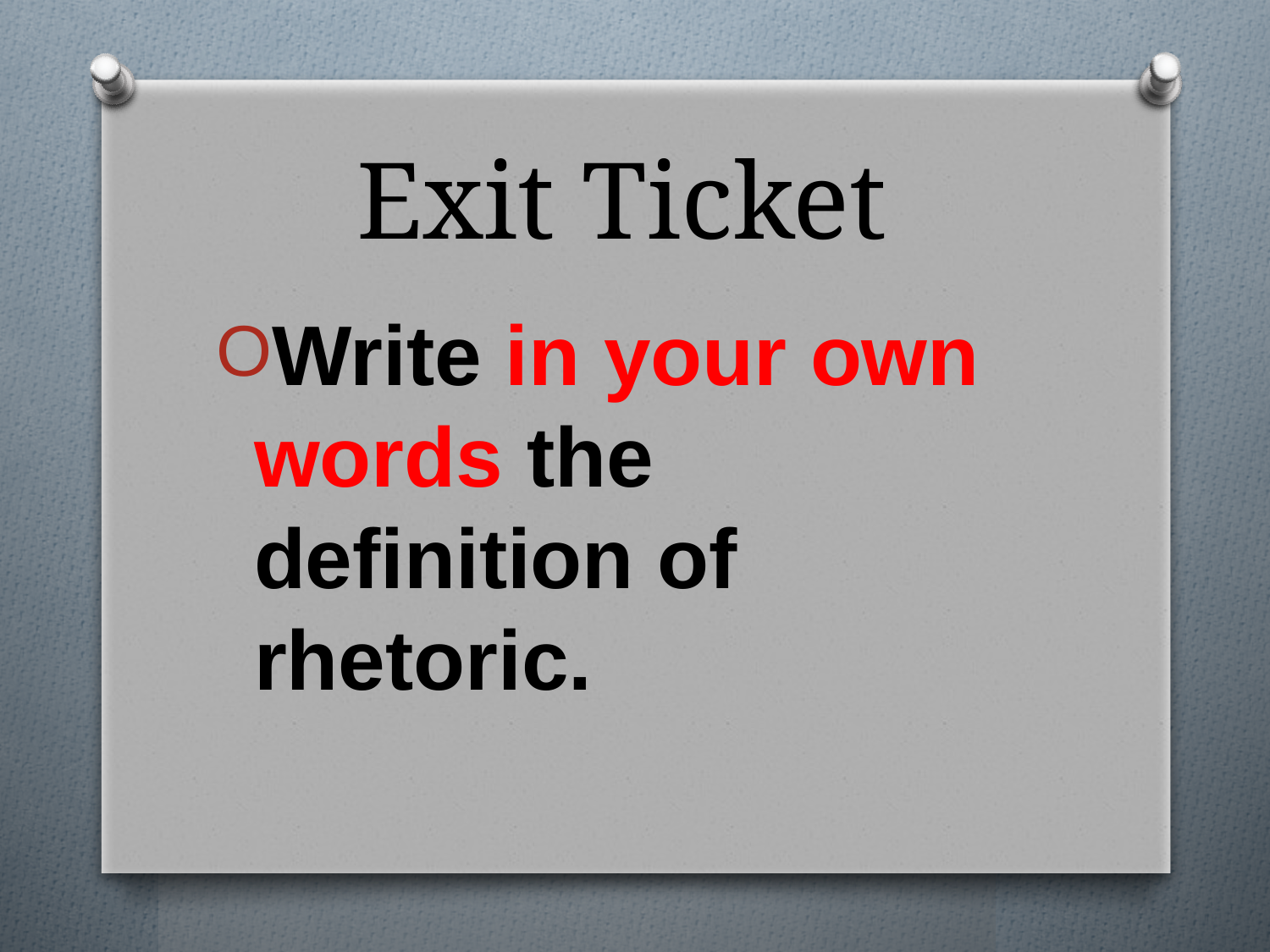

# Exit Ticket
Write in your own words the definition of rhetoric.